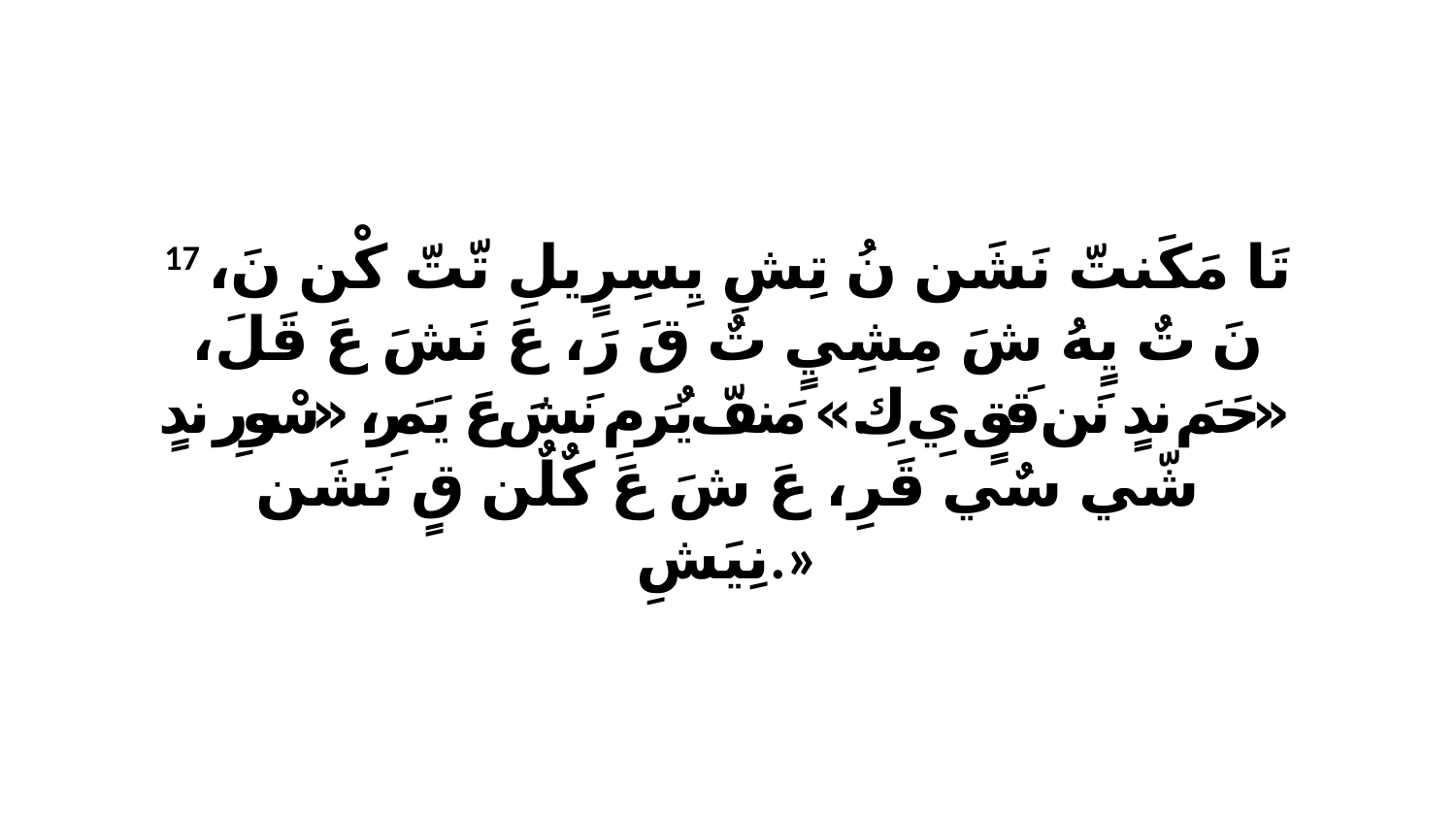

17 تَا مَكَنتّ نَشَن نُ تِشِ يِسِرٍيلِ تّتّ كْن نَ، نَ تٌ يٍهُ شَ مِشِيٍ تٌ قَ رَ، عَ نَشَ عَ قَلَ، «حَمَ ندٍ نَن قَقٍ يِ كِ.» مَنفّ يٌرَ مِ نَشَ عَ يَمَرِ، «سْورِ ندٍ شّي سٌي قَرِ، عَ شَ عَ كٌلٌن قٍ نَشَن نِيَشِ.»